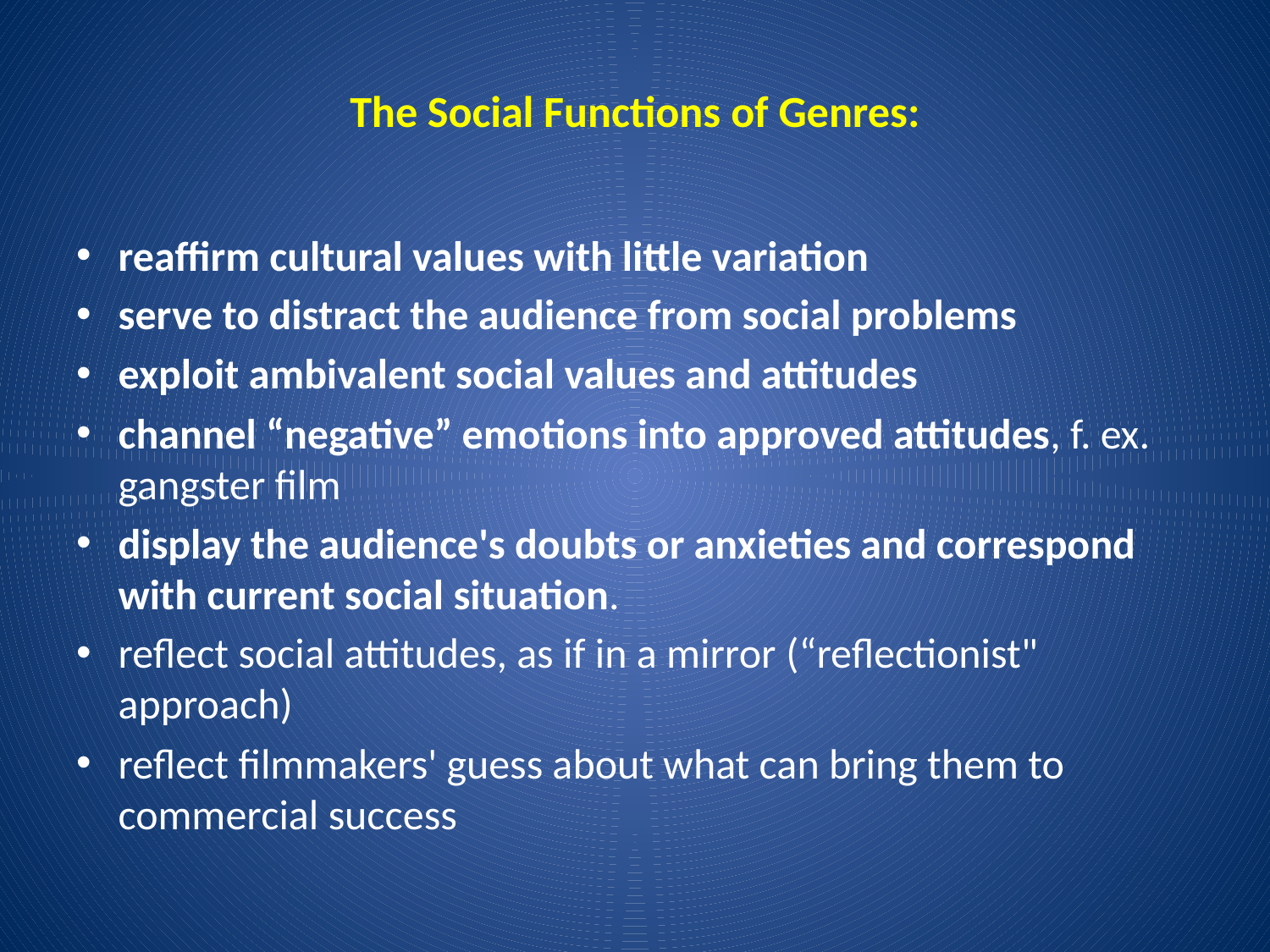

# The Social Functions of Genres:
reaffirm cultural values with little variation
serve to distract the audience from social problems
exploit ambivalent social values and attitudes
channel “negative” emotions into approved attitudes, f. ex. gangster film
display the audience's doubts or anxieties and correspond with current social situation.
reflect social attitudes, as if in a mirror (“reflectionist" approach)
reflect filmmakers' guess about what can bring them to commercial success